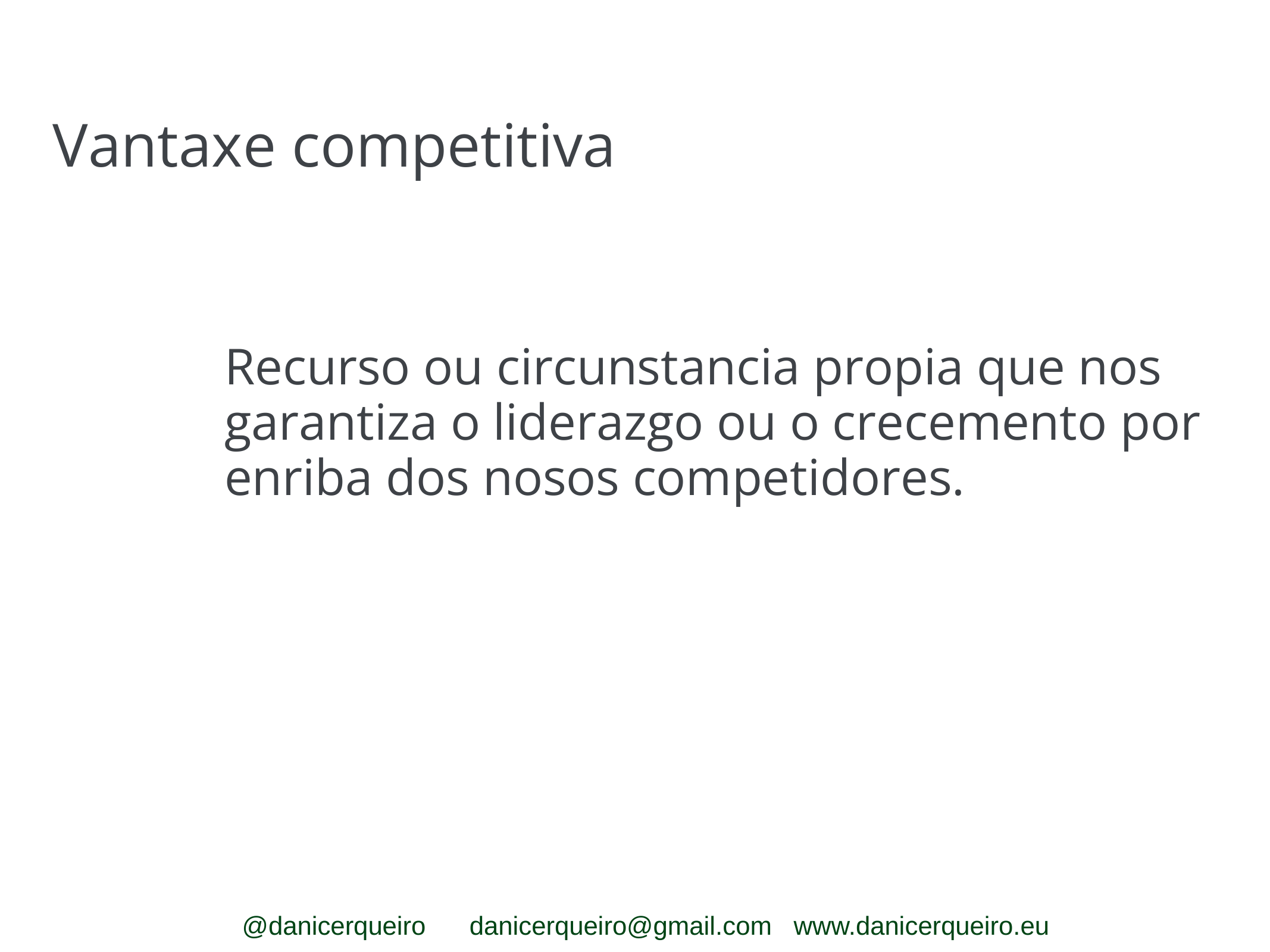

Vantaxe competitiva
Recurso ou circunstancia propia que nos garantiza o liderazgo ou o crecemento por enriba dos nosos competidores.
@danicerqueiro      danicerqueiro@gmail.com   www.danicerqueiro.eu